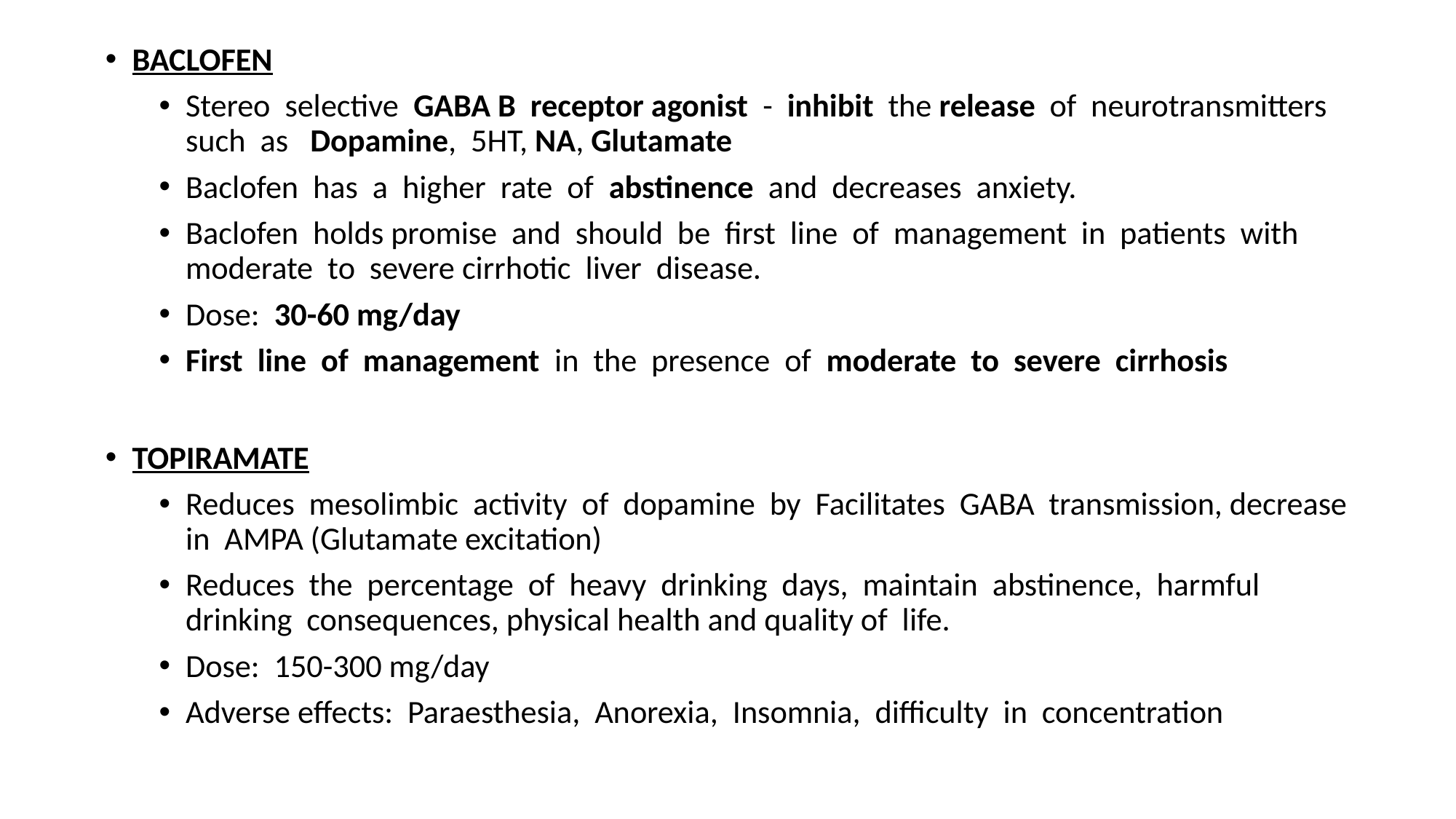

BACLOFEN
Stereo  selective  GABA B  receptor agonist  -  inhibit  the release  of  neurotransmitters  such  as   Dopamine,  5HT, NA, Glutamate
Baclofen  has  a  higher  rate  of  abstinence  and  decreases  anxiety.
Baclofen  holds promise  and  should  be  first  line  of  management  in  patients  with  moderate  to  severe cirrhotic  liver  disease.
Dose:  30-60 mg/day
First  line  of  management  in  the  presence  of  moderate  to  severe  cirrhosis

TOPIRAMATE
Reduces  mesolimbic  activity  of  dopamine  by  Facilitates  GABA  transmission, decrease in  AMPA (Glutamate excitation)
Reduces  the  percentage  of  heavy  drinking  days,  maintain  abstinence,  harmful drinking  consequences, physical health and quality of  life.
Dose:  150-300 mg/day
Adverse effects:  Paraesthesia,  Anorexia,  Insomnia,  difficulty  in  concentration